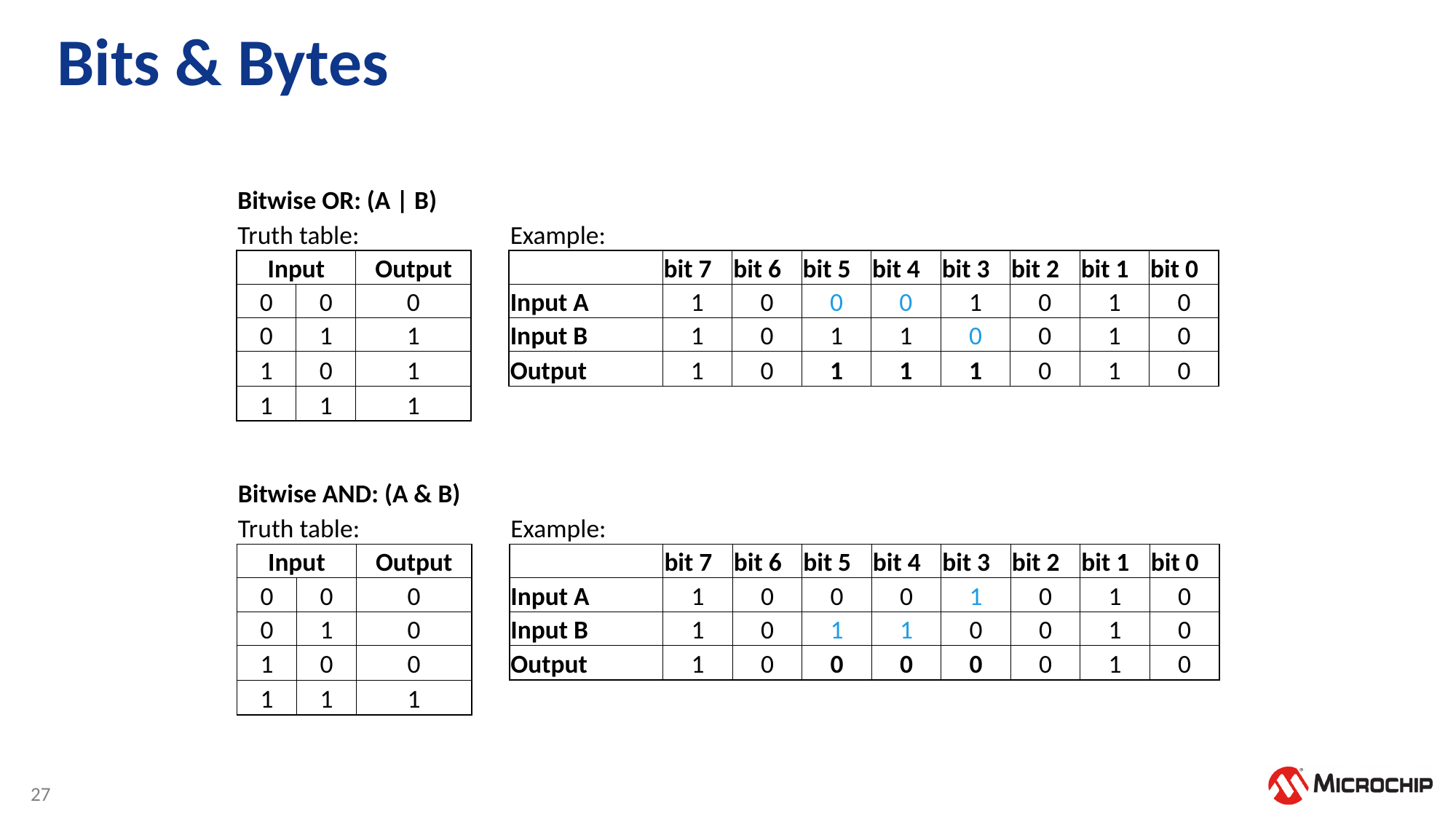

# Bits & Bytes
| Bitwise OR: (A | B) |  |  |  |  |  |  |  |  |  |  |  |  |
| --- | --- | --- | --- | --- | --- | --- | --- | --- | --- | --- | --- | --- |
| Truth table: |  |  |  | Example: |  |  |  |  |  |  |  |  |
| Input |  | Output |  |  | bit 7 | bit 6 | bit 5 | bit 4 | bit 3 | bit 2 | bit 1 | bit 0 |
| 0 | 0 | 0 |  | Input A | 1 | 0 | 0 | 0 | 1 | 0 | 1 | 0 |
| 0 | 1 | 1 |  | Input B | 1 | 0 | 1 | 1 | 0 | 0 | 1 | 0 |
| 1 | 0 | 1 |  | Output | 1 | 0 | 1 | 1 | 1 | 0 | 1 | 0 |
| 1 | 1 | 1 |  |  |  |  |  |  |  |  |  |  |
| Bitwise AND: (A & B) |  |  |  |  |  |  |  |  |  |  |  |  |
| --- | --- | --- | --- | --- | --- | --- | --- | --- | --- | --- | --- | --- |
| Truth table: |  |  |  | Example: |  |  |  |  |  |  |  |  |
| Input |  | Output |  |  | bit 7 | bit 6 | bit 5 | bit 4 | bit 3 | bit 2 | bit 1 | bit 0 |
| 0 | 0 | 0 |  | Input A | 1 | 0 | 0 | 0 | 1 | 0 | 1 | 0 |
| 0 | 1 | 0 |  | Input B | 1 | 0 | 1 | 1 | 0 | 0 | 1 | 0 |
| 1 | 0 | 0 |  | Output | 1 | 0 | 0 | 0 | 0 | 0 | 1 | 0 |
| 1 | 1 | 1 |  |  |  |  |  |  |  |  |  |  |